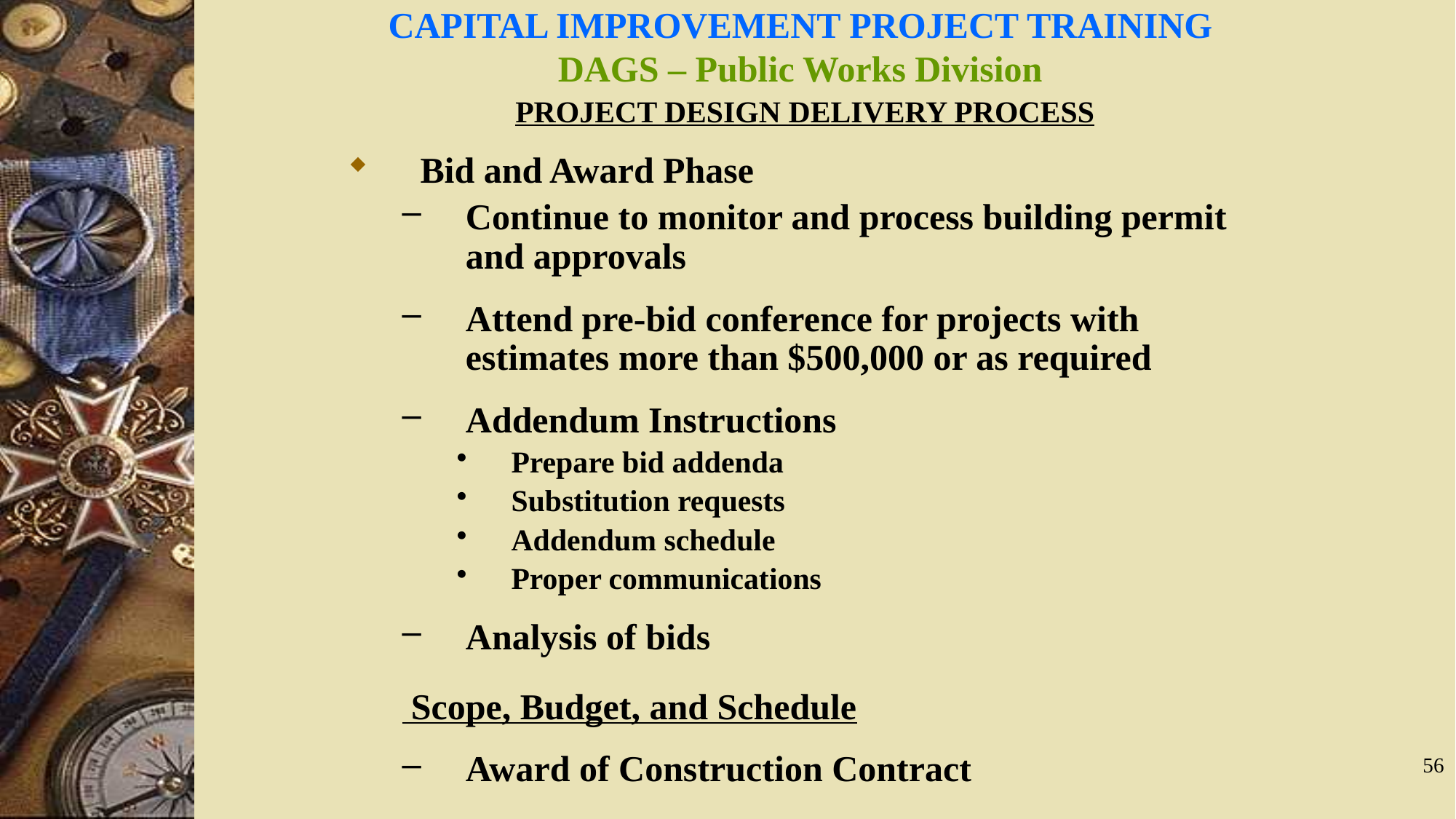

# CAPITAL IMPROVEMENT PROJECT TRAINING DAGS – Public Works Division
PROJECT DESIGN DELIVERY PROCESS

Bid and Award Phase
Continue to monitor and process building permit and approvals

Attend pre-bid conference for projects with estimates more than $500,000 or as required

Addendum Instructions
Prepare bid addenda
Substitution requests
Addendum schedule
Proper communications

Analysis of bids

 Scope, Budget, and Schedule

Award of Construction Contract

56